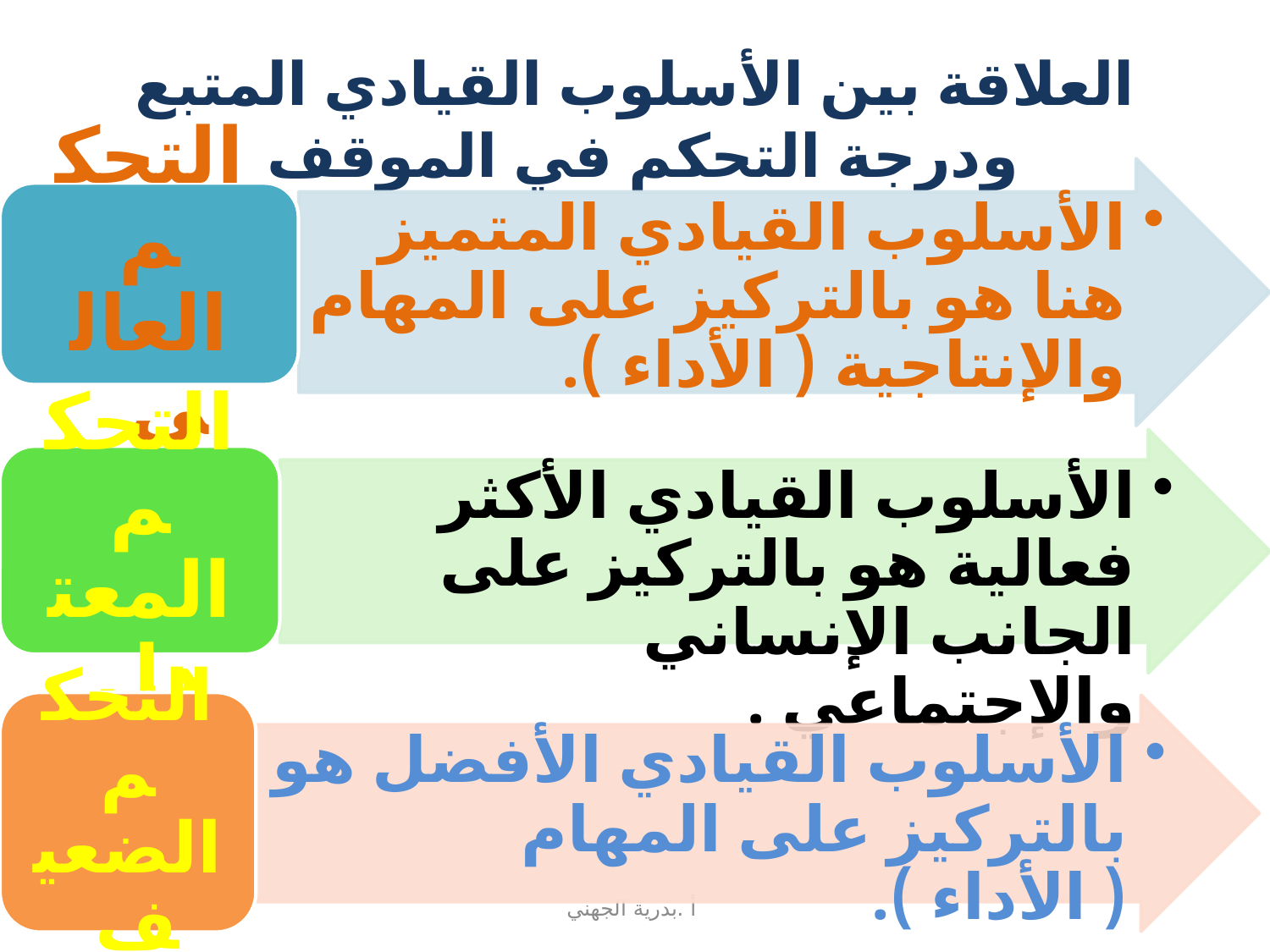

# العلاقة بين الأسلوب القيادي المتبع ودرجة التحكم في الموقف
الأسلوب القيادي المتميز هنا هو بالتركيز على المهام والإنتاجية ( الأداء ).
التحكم العالي
الأسلوب القيادي الأكثر فعالية هو بالتركيز على الجانب الإنساني والإجتماعي .
التحكم المعتدل
الأسلوب القيادي الأفضل هو بالتركيز على المهام ( الأداء ).
التحكم الضعيف
171
أ .بدرية الجهني